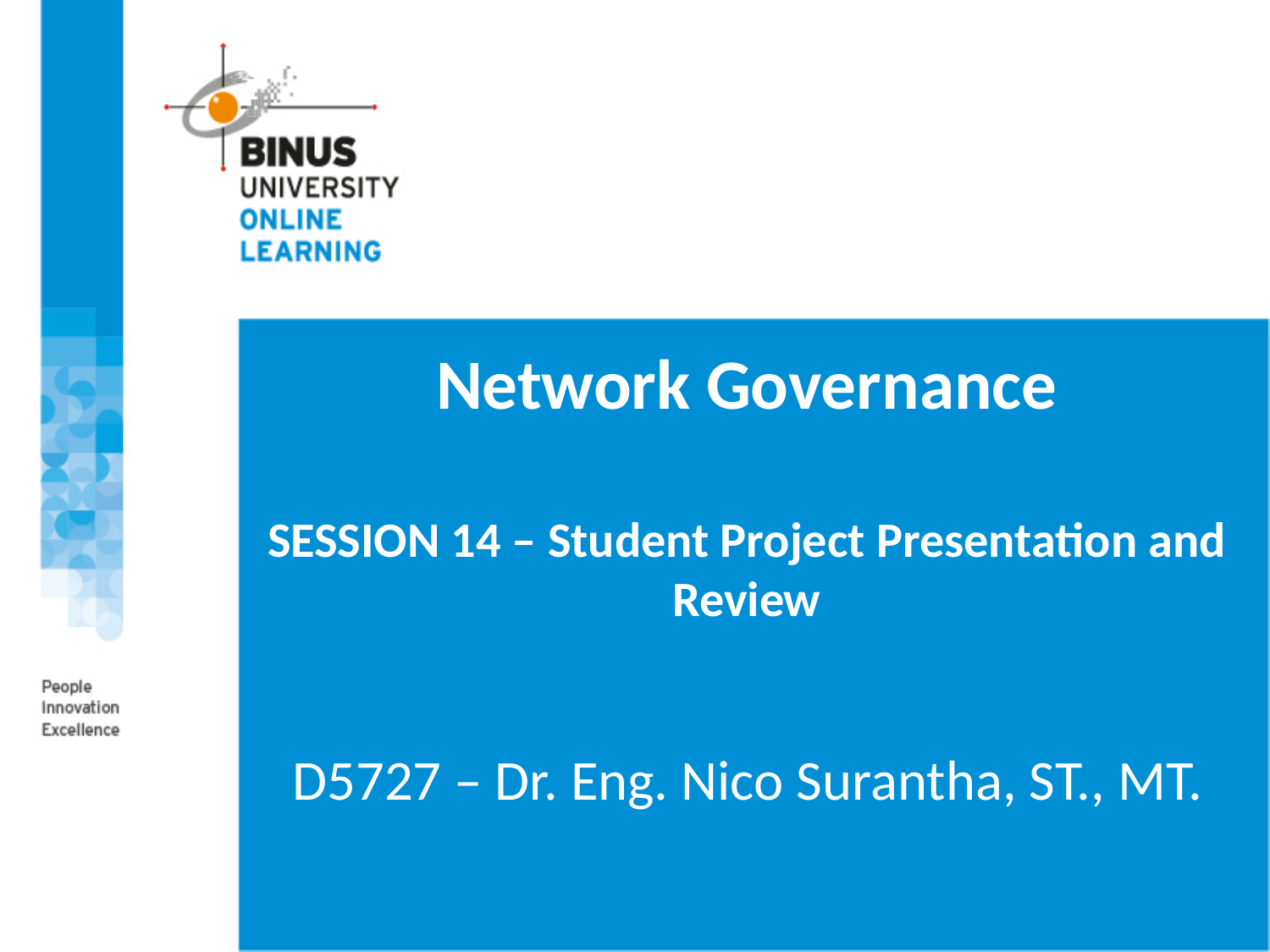

# Network Governance SESSION 14 – Student Project Presentation and Review
D5727 – Dr. Eng. Nico Surantha, ST., MT.